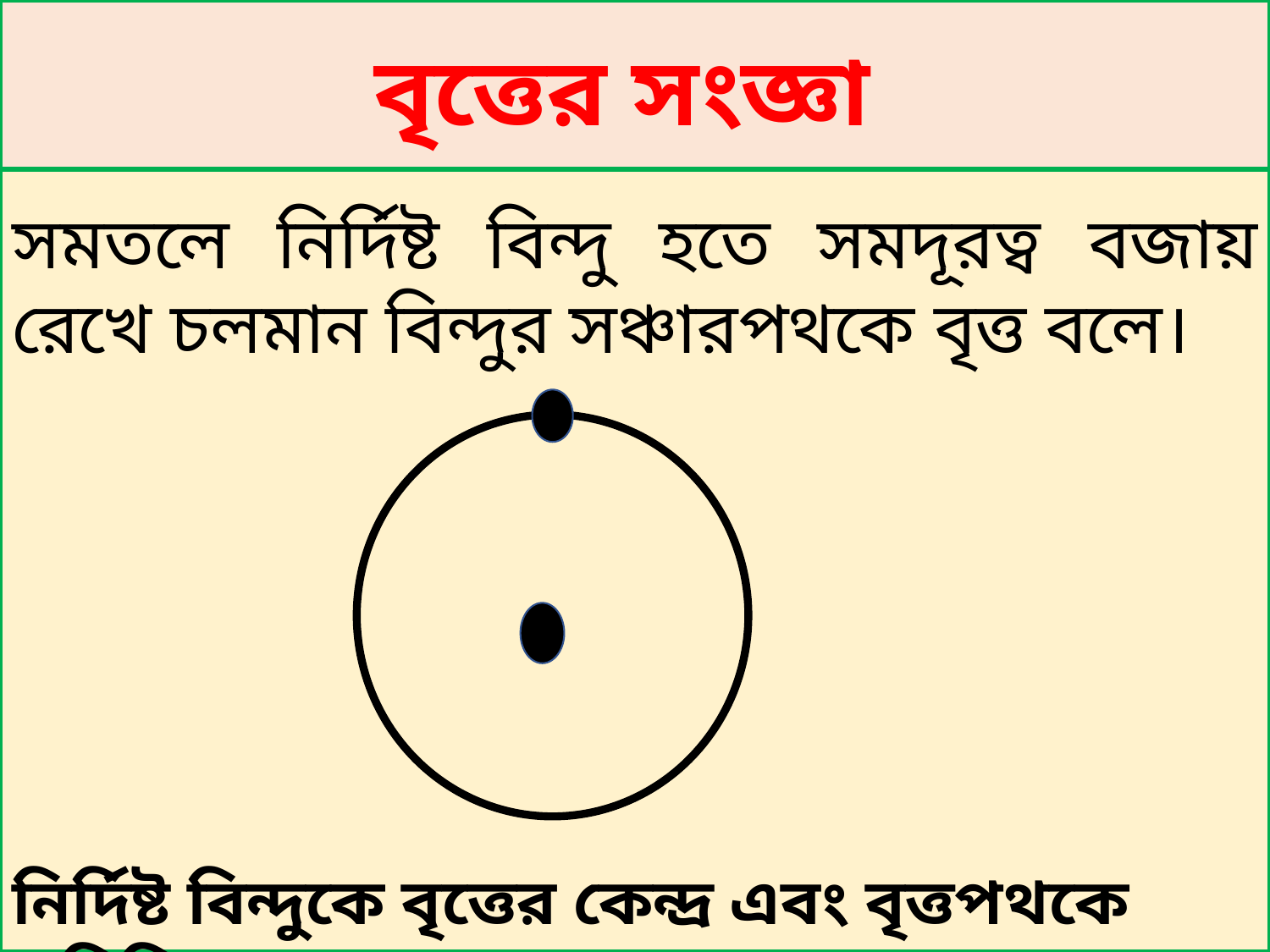

# বৃত্তের সংজ্ঞা

সমতলে নির্দিষ্ট বিন্দু হতে সমদূরত্ব বজায় রেখে চলমান বিন্দুর সঞ্চারপথকে বৃত্ত বলে।

নির্দিষ্ট বিন্দুকে বৃত্তের কেন্দ্র এবং বৃত্তপথকে পরিধি বলা হয়।